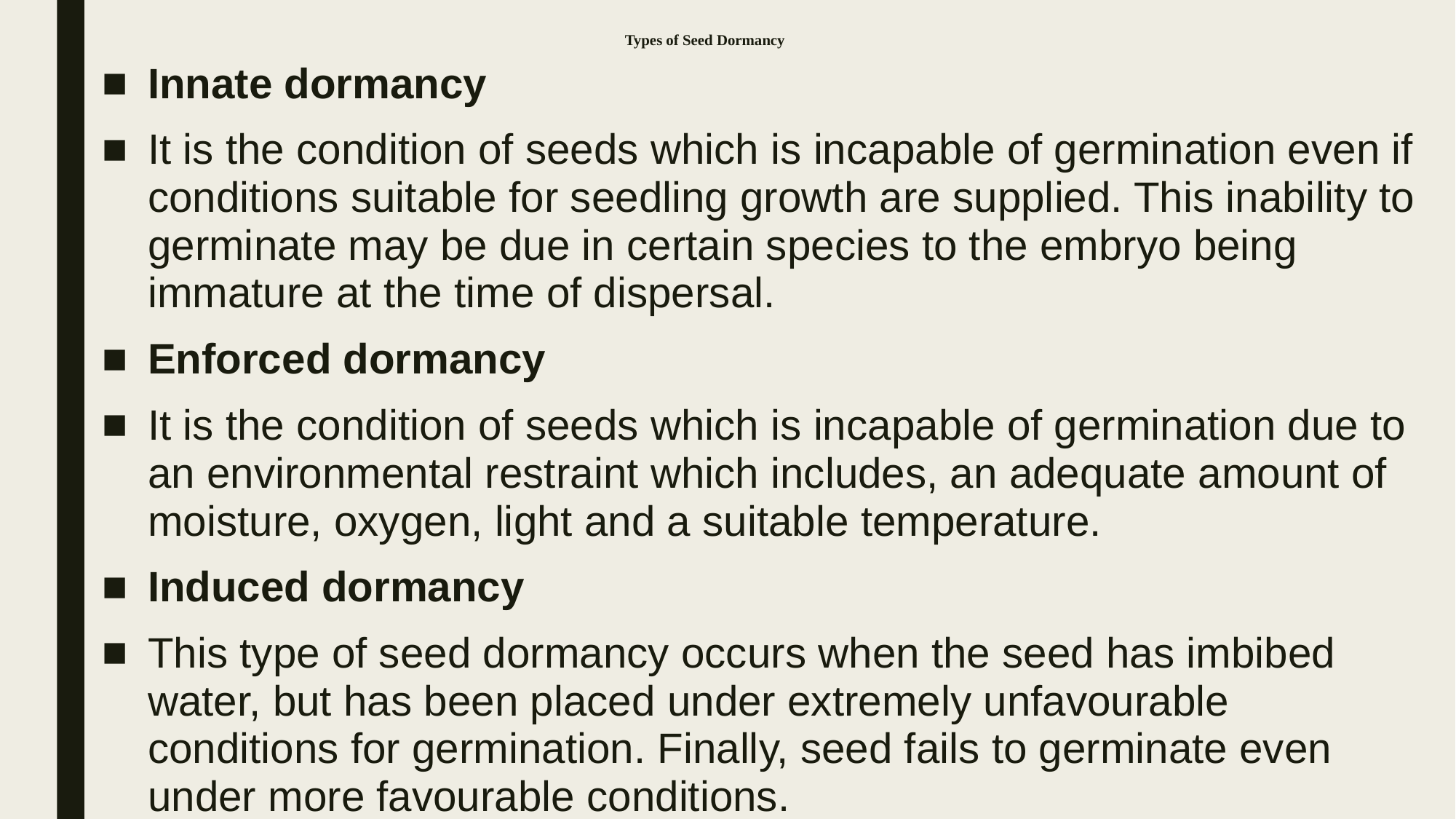

# Types of Seed Dormancy
Innate dormancy
It is the condition of seeds which is incapable of germination even if conditions suitable for seedling growth are supplied. This inability to germinate may be due in certain species to the embryo being immature at the time of dispersal.
Enforced dormancy
It is the condition of seeds which is incapable of germination due to an environmental restraint which includes, an adequate amount of moisture, oxygen, light and a suitable temperature.
Induced dormancy
This type of seed dormancy occurs when the seed has imbibed water, but has been placed under extremely unfavourable conditions for germination. Finally, seed fails to germinate even under more favourable conditions.